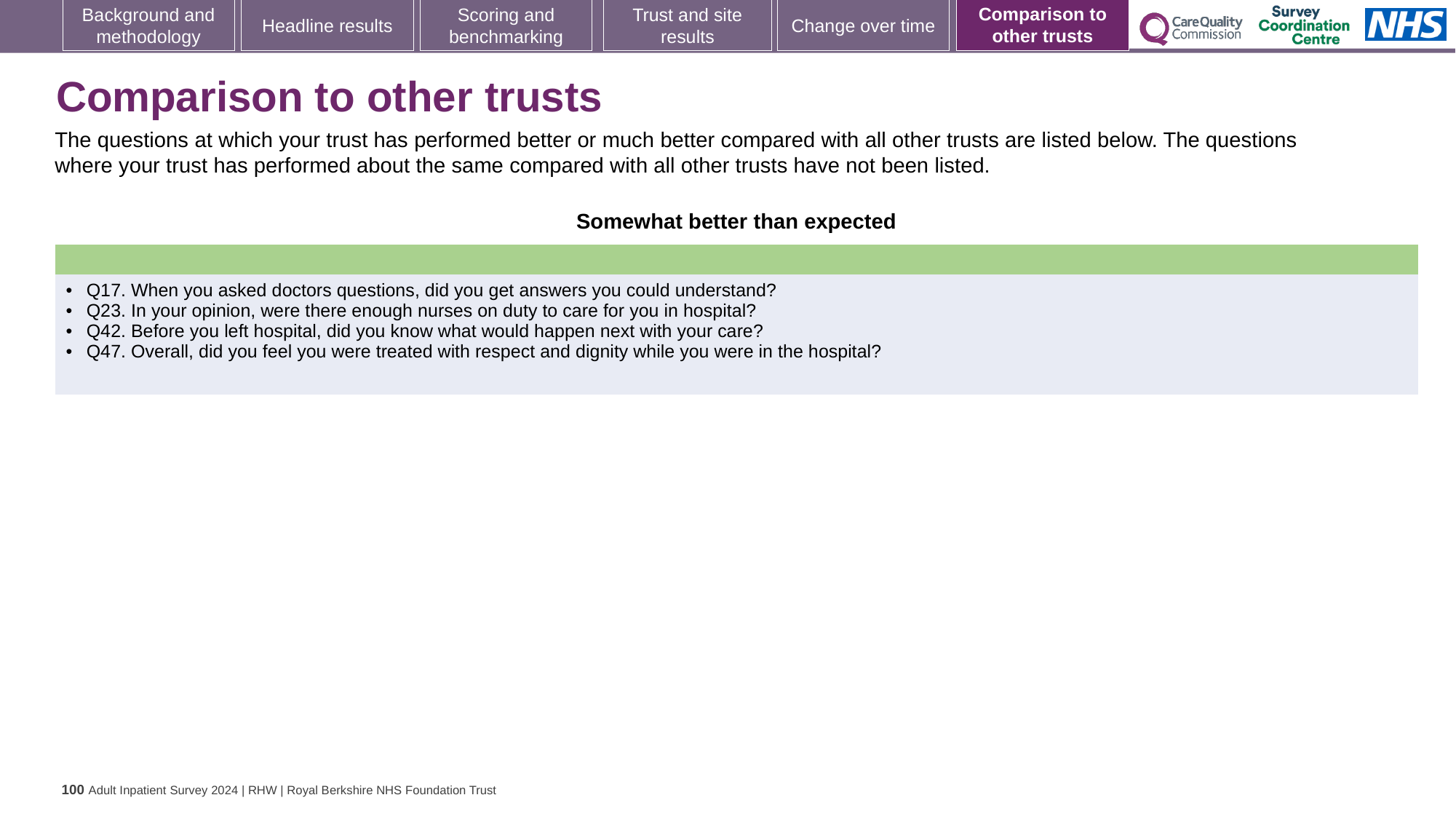

# Comparison to other trusts
The questions at which your trust has performed better or much better compared with all other trusts are listed below. The questions where your trust has performed about the same compared with all other trusts have not been listed.
| Somewhat better than expected |
| --- |
|  |
| Q17. When you asked doctors questions, did you get answers you could understand? Q23. In your opinion, were there enough nurses on duty to care for you in hospital? Q42. Before you left hospital, did you know what would happen next with your care? Q47. Overall, did you feel you were treated with respect and dignity while you were in the hospital? |
100